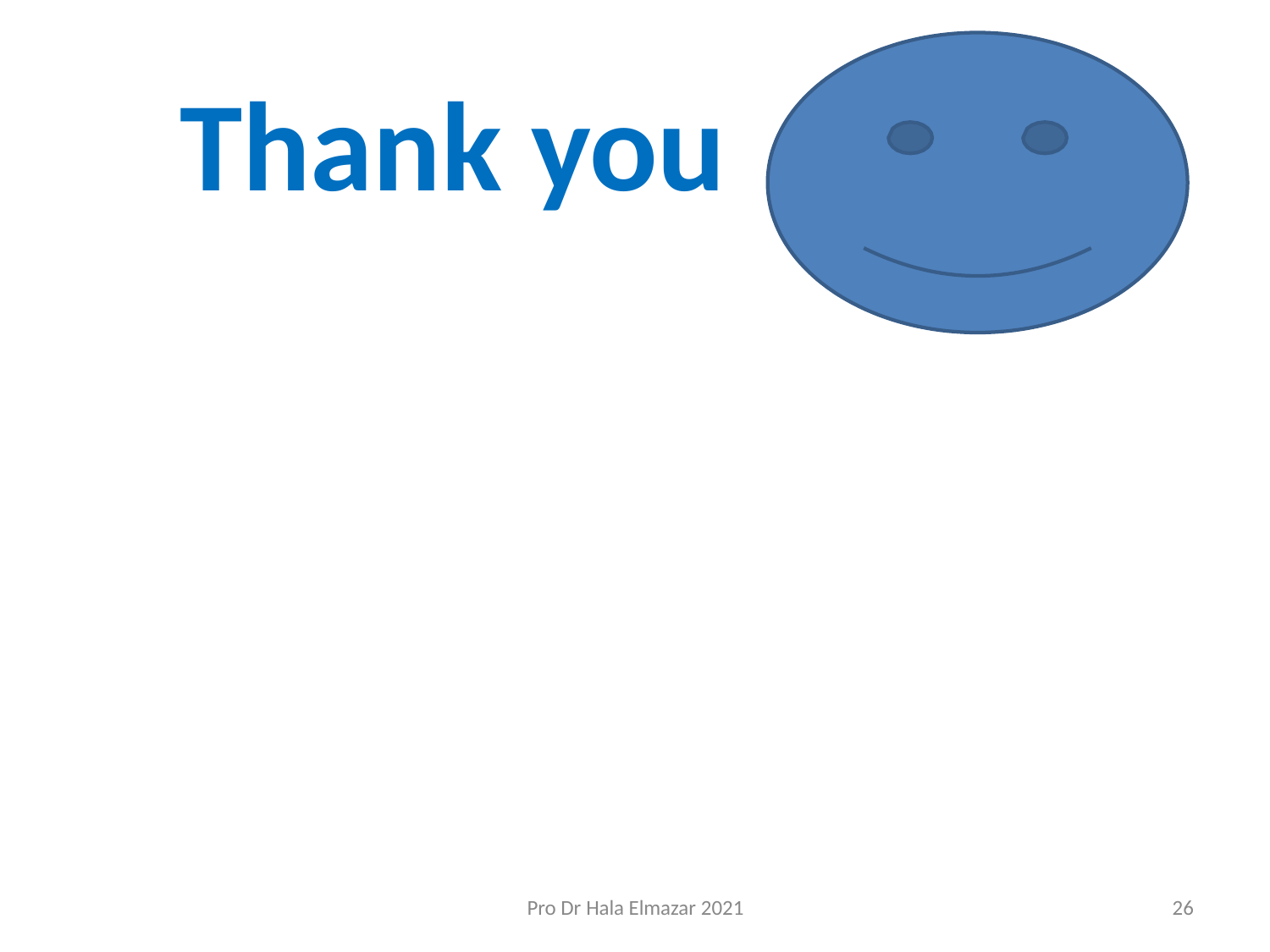

# Thank you
Pro Dr Hala Elmazar 2021
26